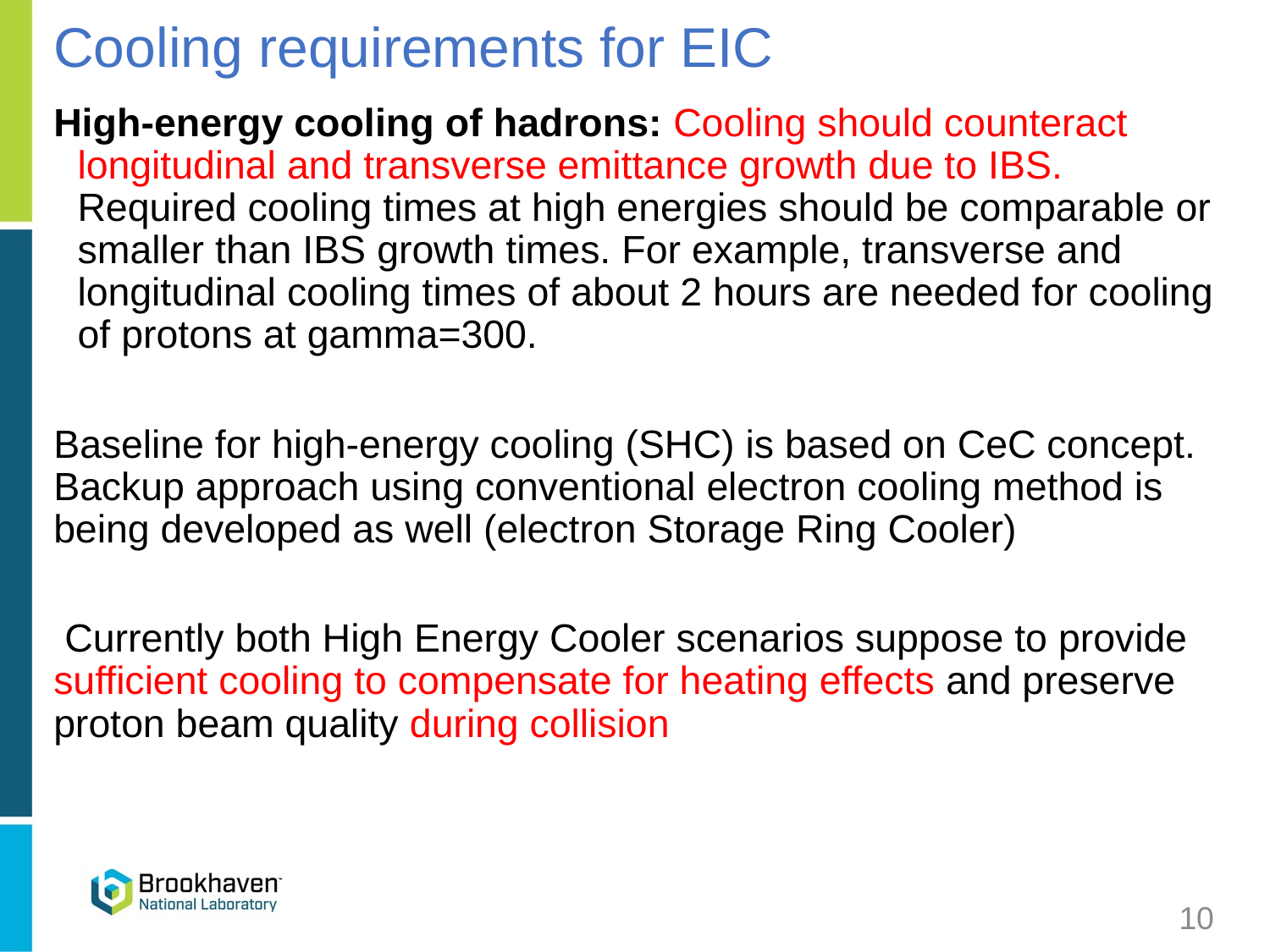

# Cooling requirements for EIC
High-energy cooling of hadrons: Cooling should counteract longitudinal and transverse emittance growth due to IBS. Required cooling times at high energies should be comparable or smaller than IBS growth times. For example, transverse and longitudinal cooling times of about 2 hours are needed for cooling of protons at gamma=300.

Baseline for high-energy cooling (SHC) is based on CeC concept. Backup approach using conventional electron cooling method is being developed as well (electron Storage Ring Cooler)

 Currently both High Energy Cooler scenarios suppose to provide sufficient cooling to compensate for heating effects and preserve proton beam quality during collision
10